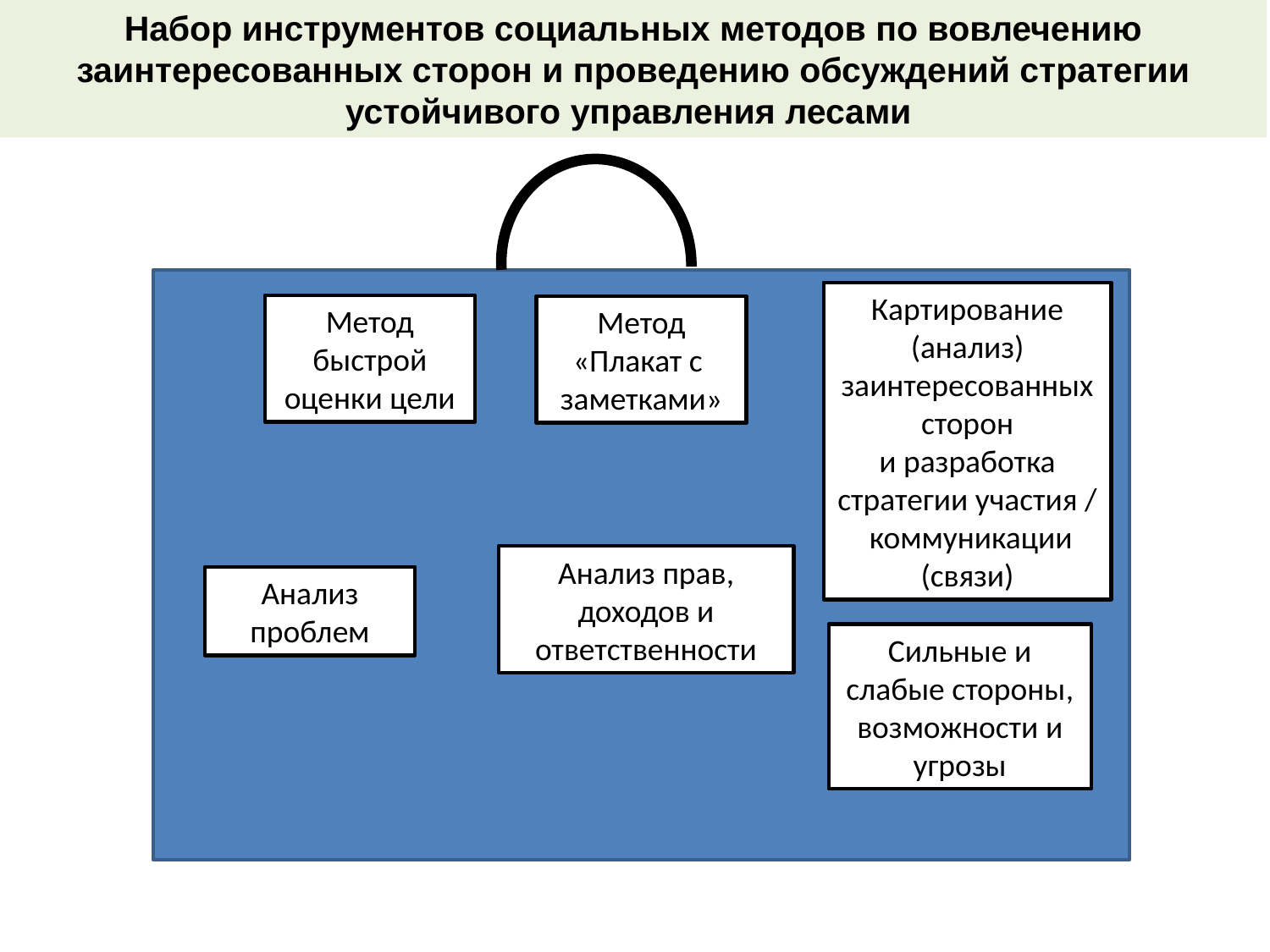

Набор инструментов социальных методов по вовлечению заинтересованных сторон и проведению обсуждений стратегии устойчивого управления лесами

Картирование (анализ) заинтересованных сторон
и разработка стратегии участия /  коммуникации (связи)
Метод быстрой оценки цели
Метод «Плакат с  заметками»
Анализ прав, доходов и ответственности
Анализ проблем
Сильные и слабые стороны, возможности и угрозы
23